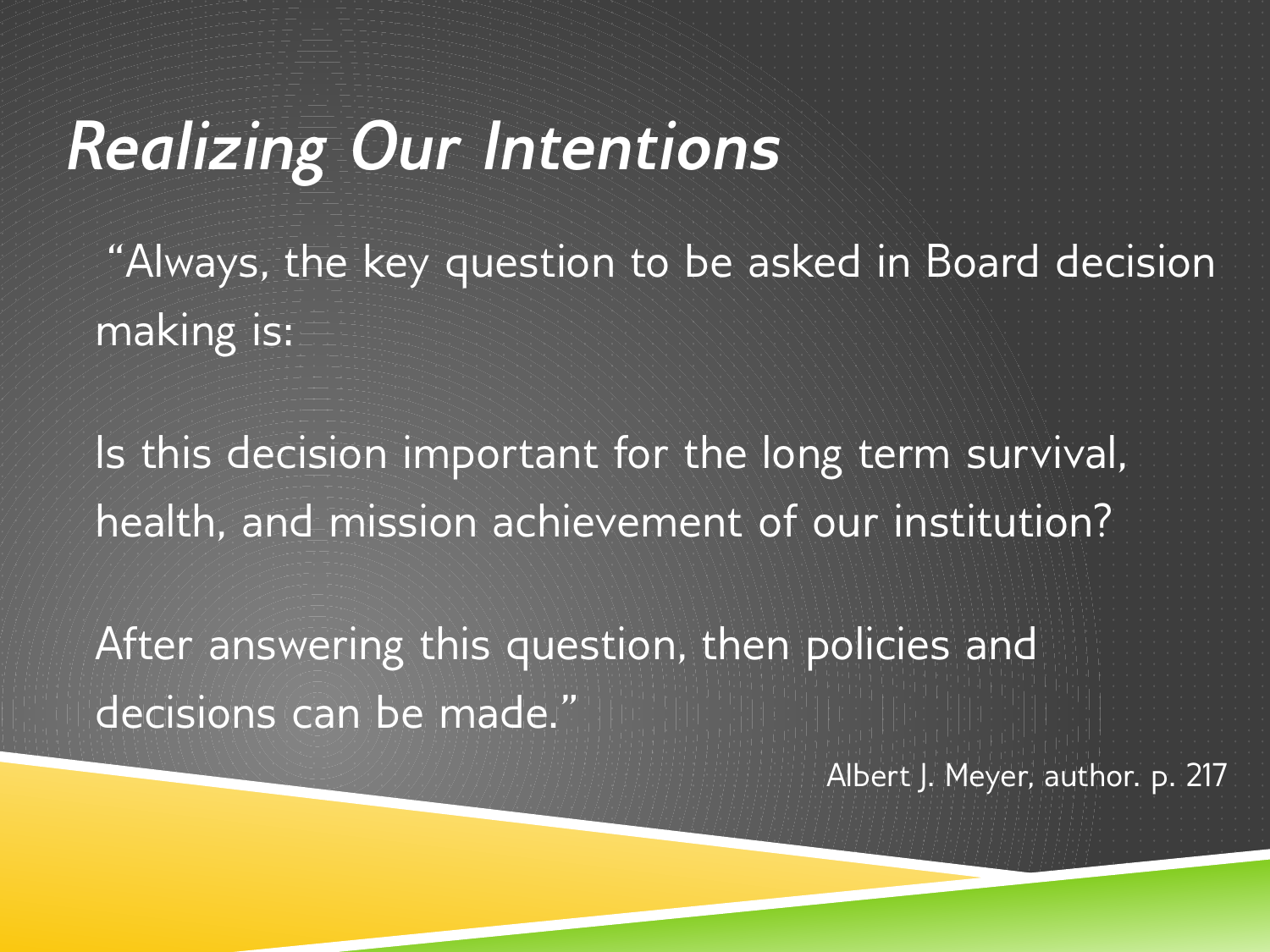

# Realizing Our Intentions
 “Always, the key question to be asked in Board decision making is:

Is this decision important for the long term survival, health, and mission achievement of our institution?

After answering this question, then policies and decisions can be made.”

    Albert J. Meyer, author. p. 217